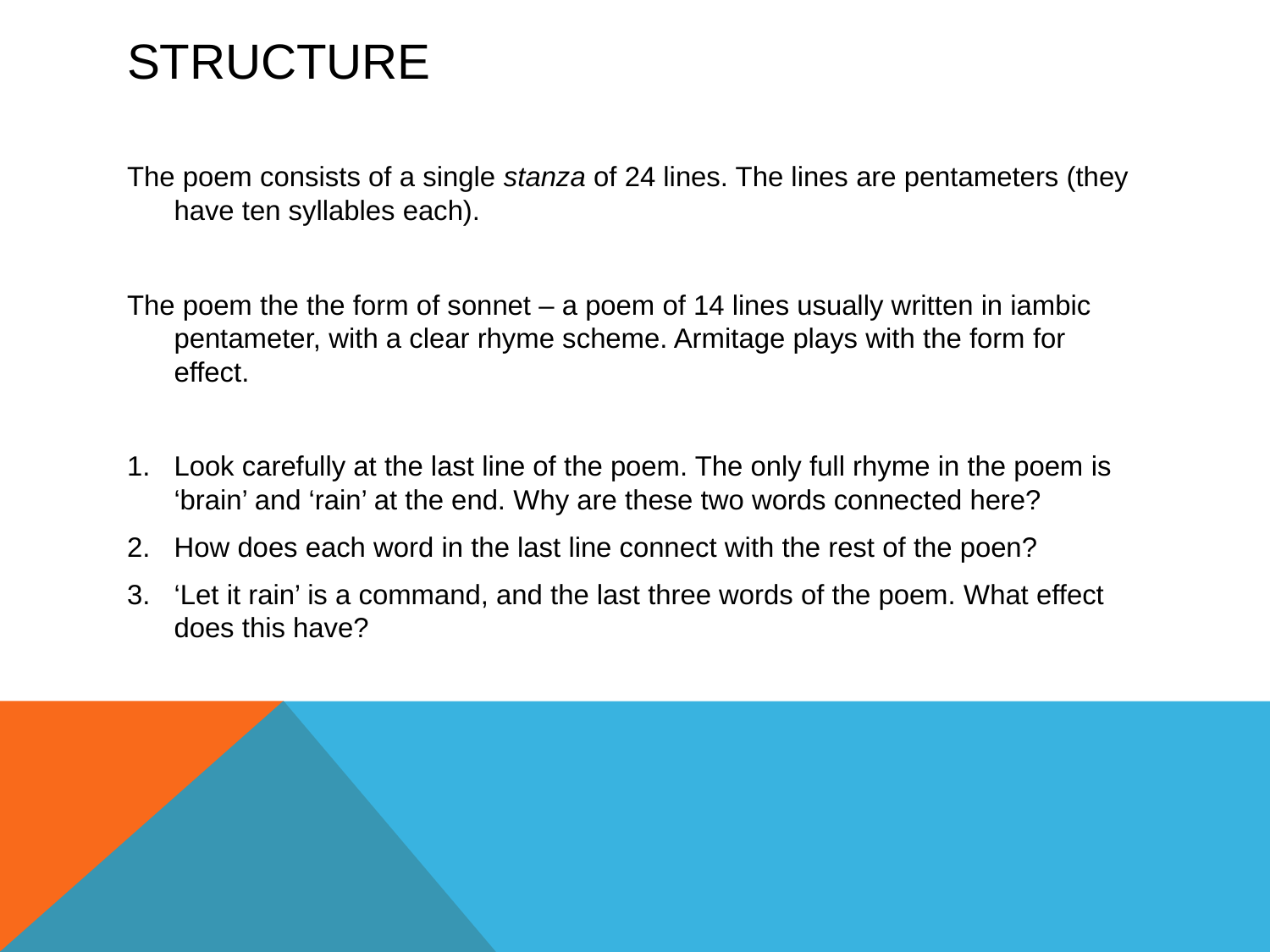

# structure
The poem consists of a single stanza of 24 lines. The lines are pentameters (they have ten syllables each).

The poem the the form of sonnet – a poem of 14 lines usually written in iambic pentameter, with a clear rhyme scheme. Armitage plays with the form for effect.

Look carefully at the last line of the poem. The only full rhyme in the poem is ‘brain’ and ‘rain’ at the end. Why are these two words connected here?
How does each word in the last line connect with the rest of the poen?
‘Let it rain’ is a command, and the last three words of the poem. What effect does this have?